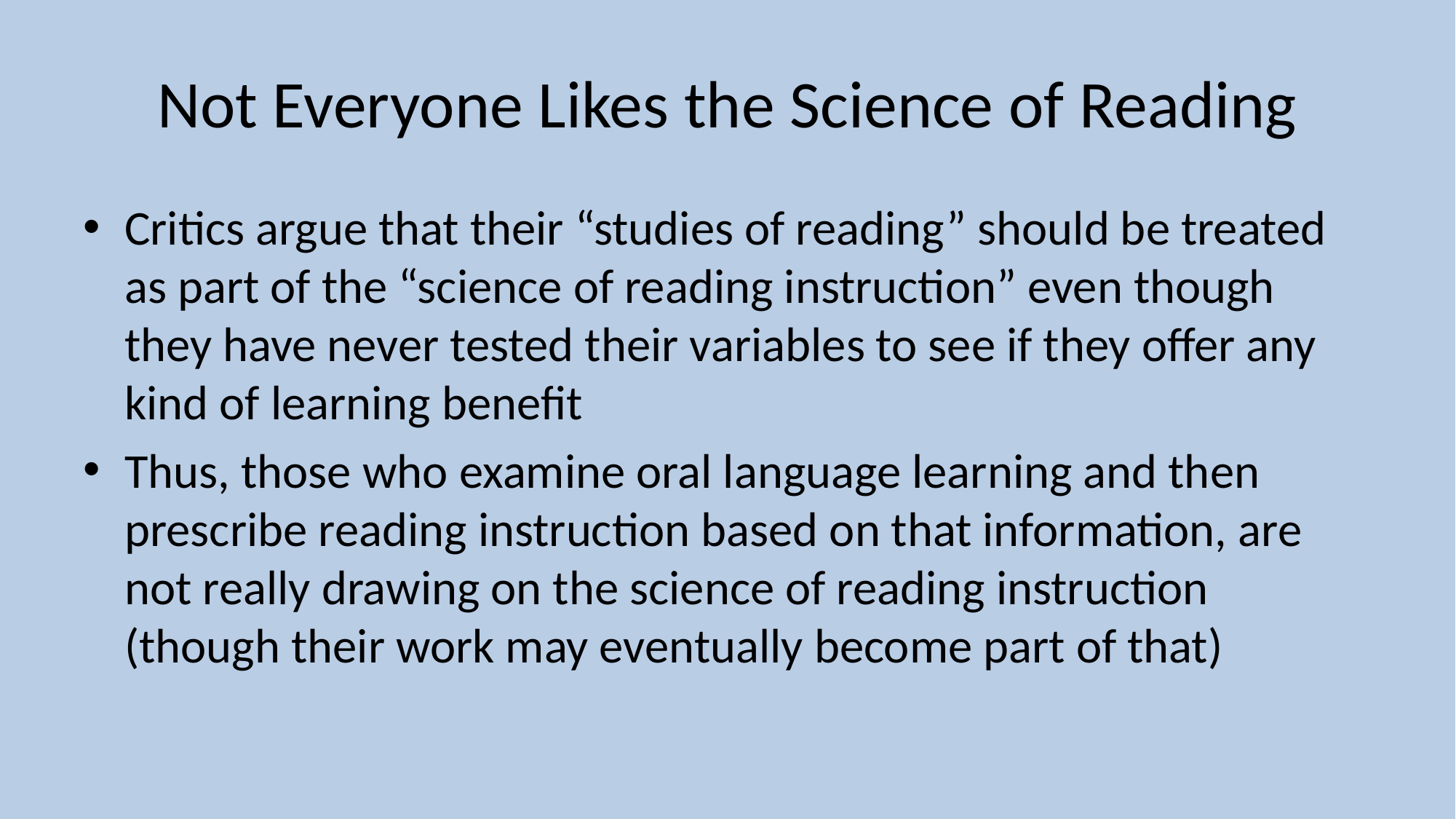

# Not Everyone Likes the Science of Reading
Critics argue that their “studies of reading” should be treated as part of the “science of reading instruction” even though they have never tested their variables to see if they offer any kind of learning benefit
Thus, those who examine oral language learning and then prescribe reading instruction based on that information, are not really drawing on the science of reading instruction (though their work may eventually become part of that)